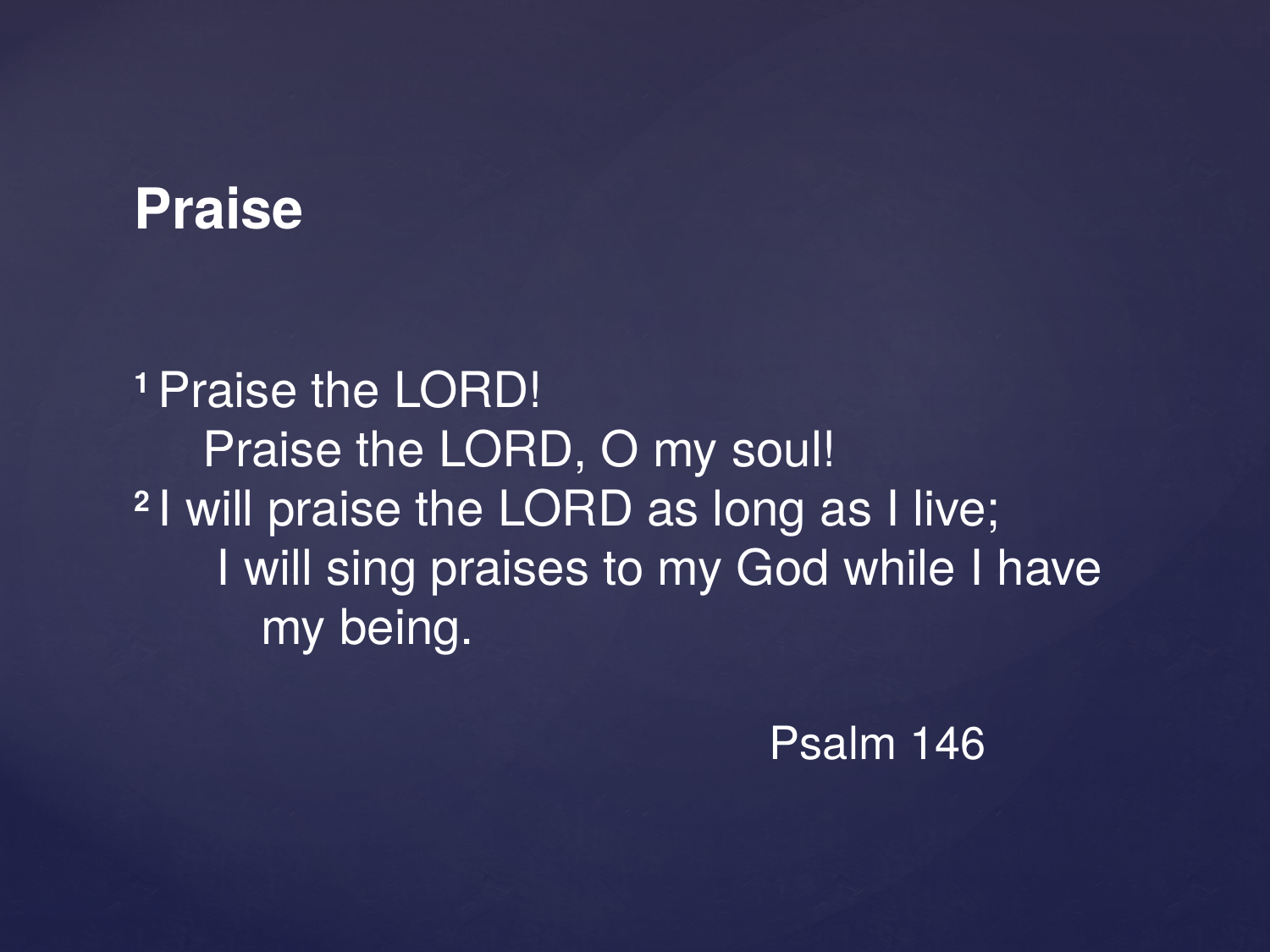

Praise

1 Praise the Lord!
     Praise the Lord, O my soul!
2 I will praise the Lord as long as I live;
      I will sing praises to my God while I have 	my being.

					Psalm 146